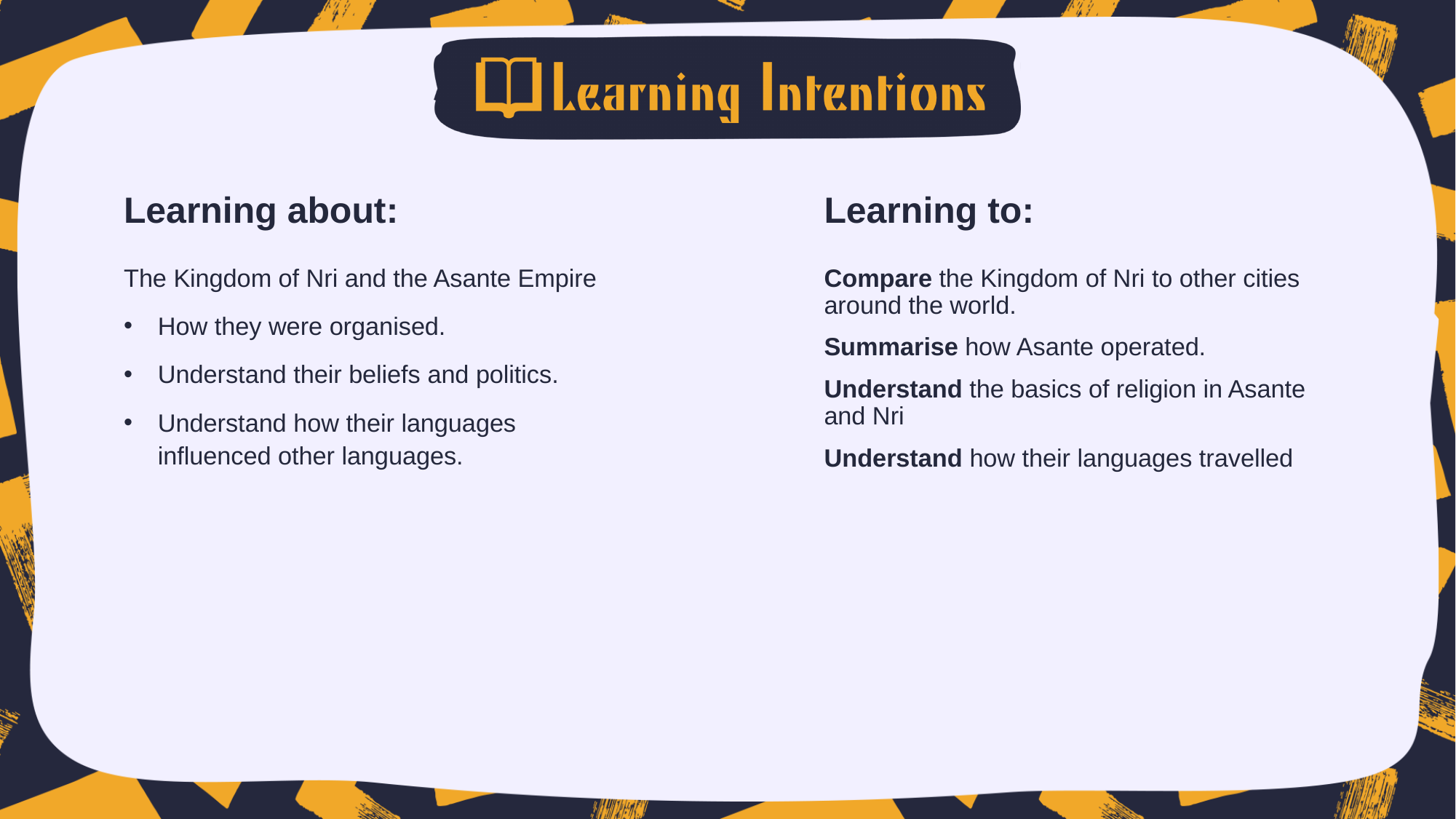

# Learning about:
Learning to:
The Kingdom of Nri and the Asante Empire
How they were organised.
Understand their beliefs and politics.
Understand how their languages influenced other languages.

Compare the Kingdom of Nri to other cities around the world.
Summarise how Asante operated.
Understand the basics of religion in Asante and Nri
Understand how their languages travelled